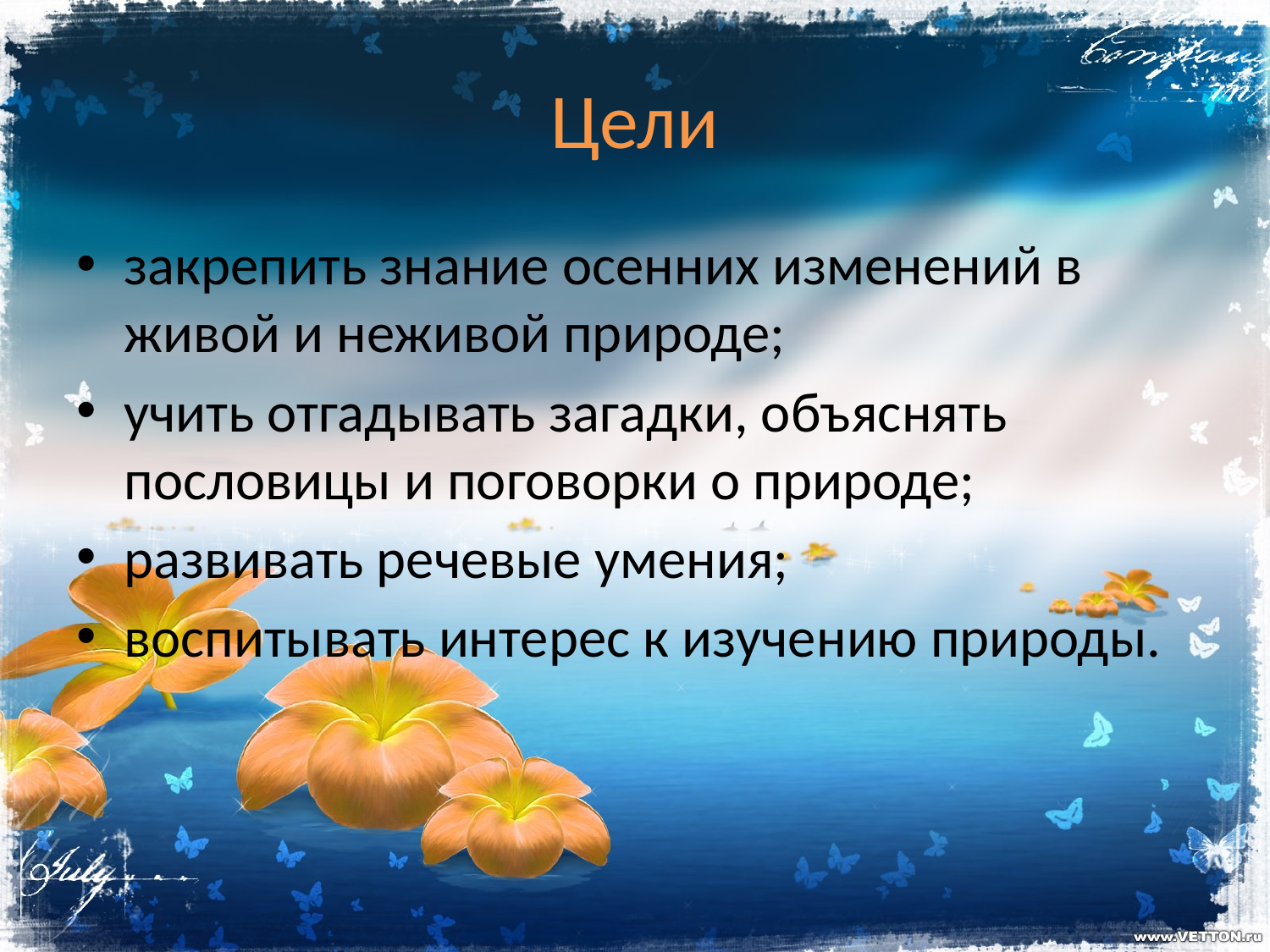

# Цели
закрепить знание осенних изменений в живой и неживой природе;
учить отгадывать загадки, объяснять пословицы и поговорки о природе;
развивать речевые умения;
воспитывать интерес к изучению природы.